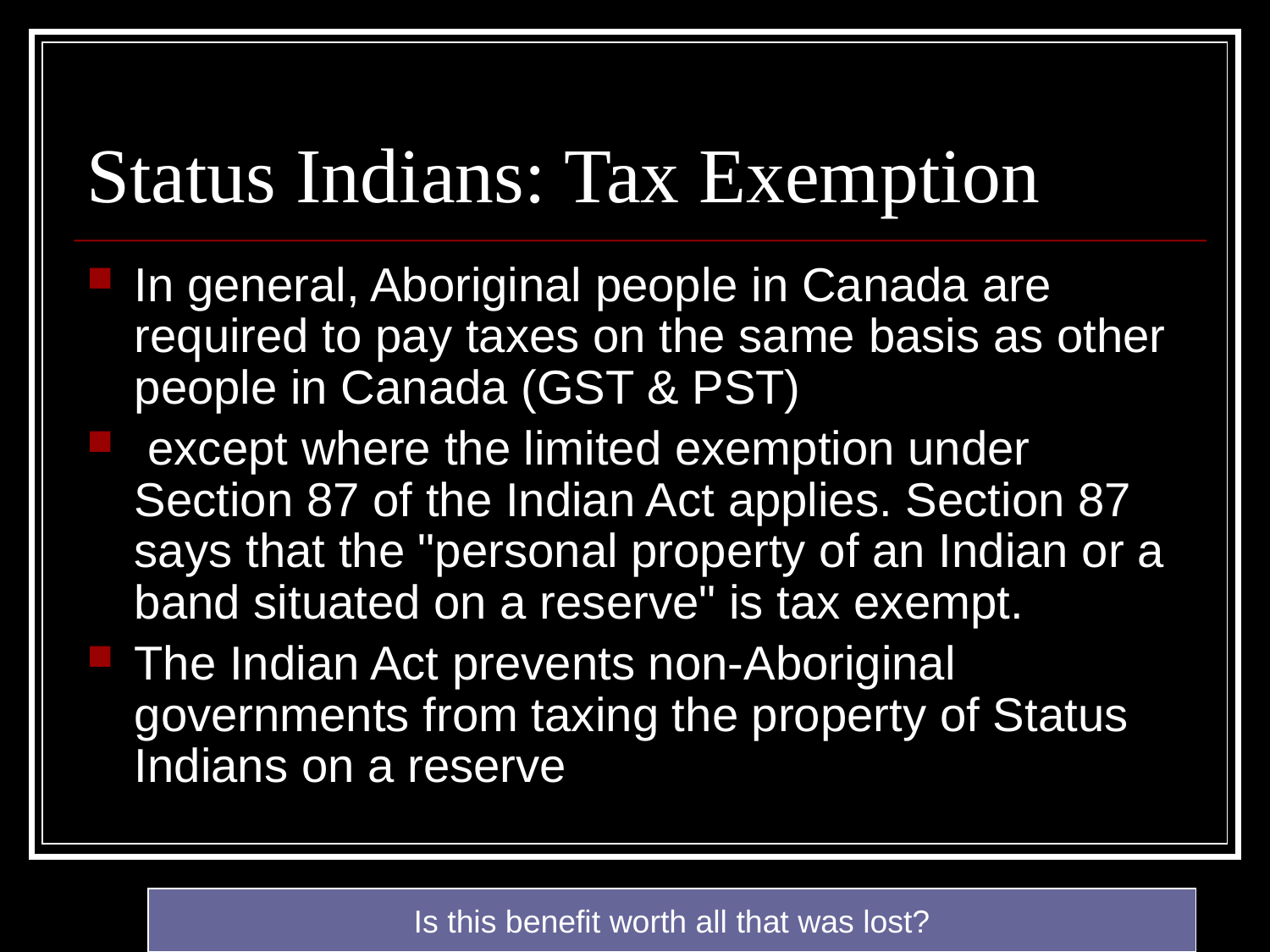

# Status Indians: Tax Exemption
In general, Aboriginal people in Canada are required to pay taxes on the same basis as other people in Canada (GST & PST)
 except where the limited exemption under Section 87 of the Indian Act applies. Section 87 says that the "personal property of an Indian or a band situated on a reserve" is tax exempt.
The Indian Act prevents non-Aboriginal governments from taxing the property of Status Indians on a reserve
Is this benefit worth all that was lost?